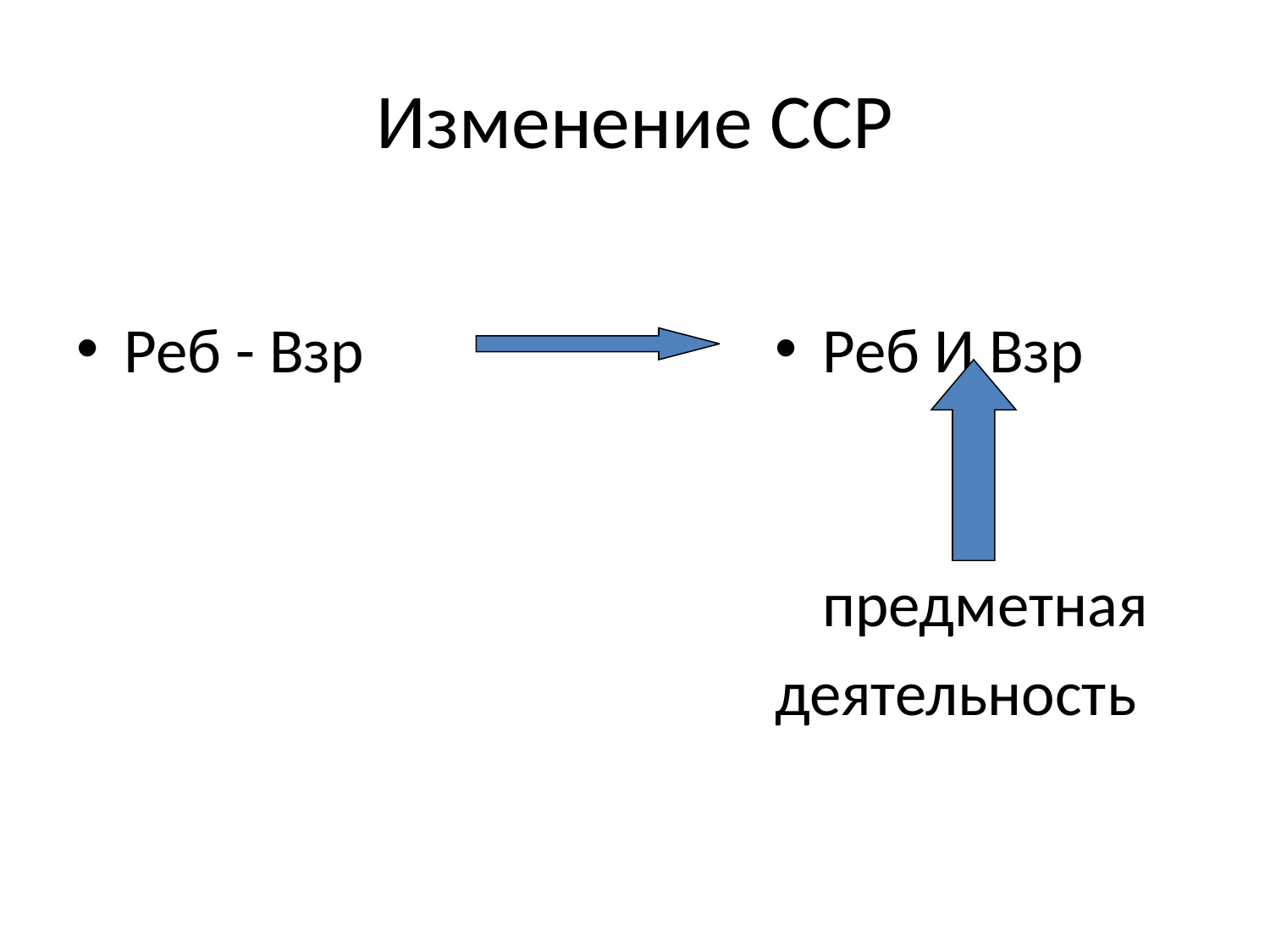

# Изменение ССР

Реб - Взр

Реб И Взр

         предметная
деятельность